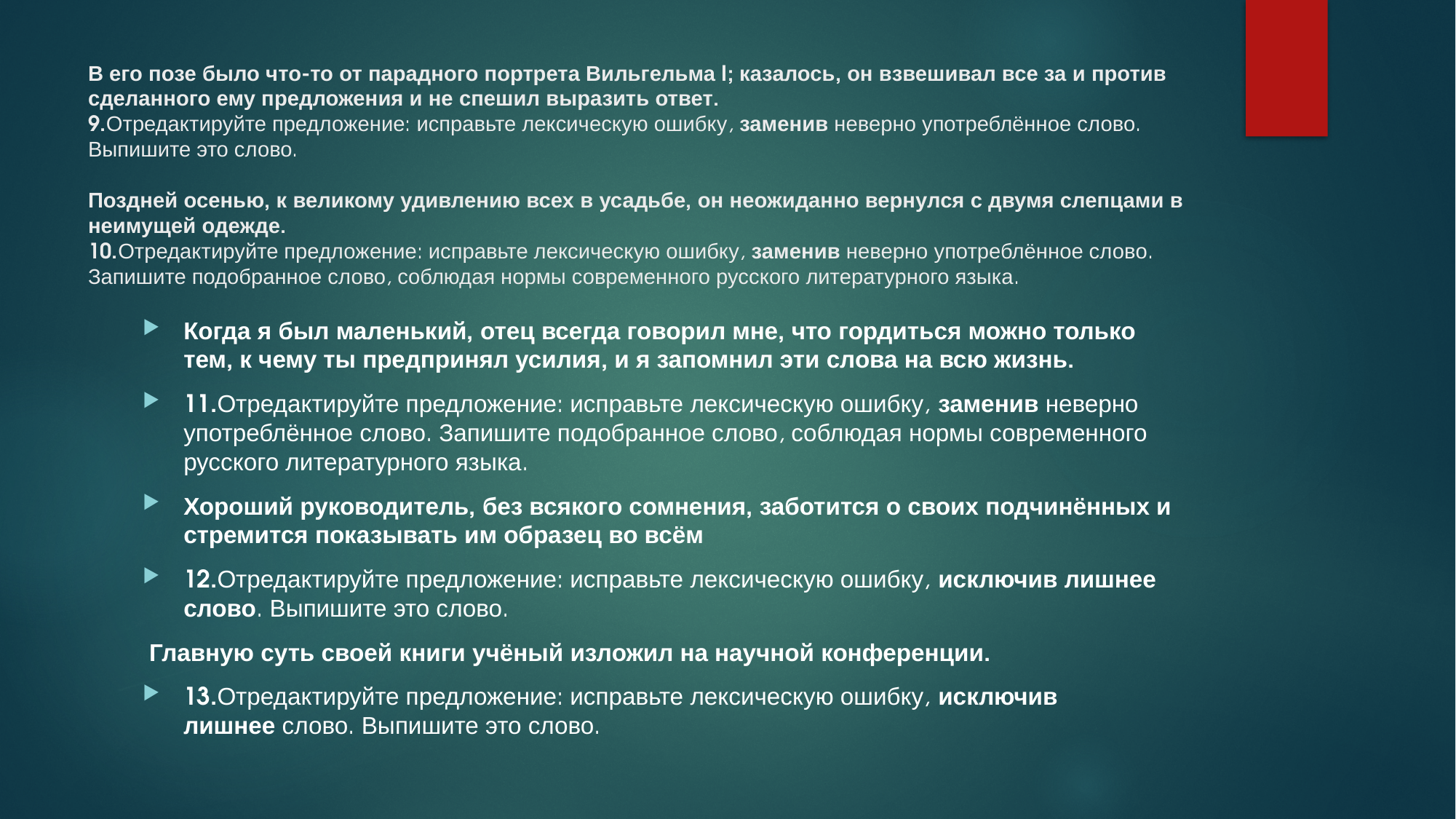

# В его позе было что-то от парадного портрета Вильгельма I; казалось, он взвешивал все за и против сделанного ему предложения и не спешил выразить ответ. 9.Отредактируйте предложение: исправьте лексическую ошибку, заменив неверно употреблённое слово. Выпишите это слово.   Поздней осенью, к великому удивлению всех в усадьбе, он неожиданно вернулся с двумя слепцами в неимущей одежде. 10.Отредактируйте предложение: исправьте лексическую ошибку, заменив неверно употреблённое слово. Запишите подобранное слово, соблюдая нормы современного русского литературного языка.
Когда я был маленький, отец всегда говорил мне, что гордиться можно только тем, к чему ты предпринял усилия, и я запомнил эти слова на всю жизнь.
11.Отредактируйте предложение: исправьте лексическую ошибку, заменив неверно употреблённое слово. Запишите подобранное слово, соблюдая нормы современного русского литературного языка.
Хороший руководитель, без всякого сомнения, заботится о своих подчинённых и стремится показывать им образец во всём
12.Отредактируйте предложение: исправьте лексическую ошибку, исключив лишнее слово. Выпишите это слово.
 Главную суть своей книги учёный изложил на научной конференции.
13.Отредактируйте предложение: исправьте лексическую ошибку, исключив лишнее слово. Выпишите это слово.